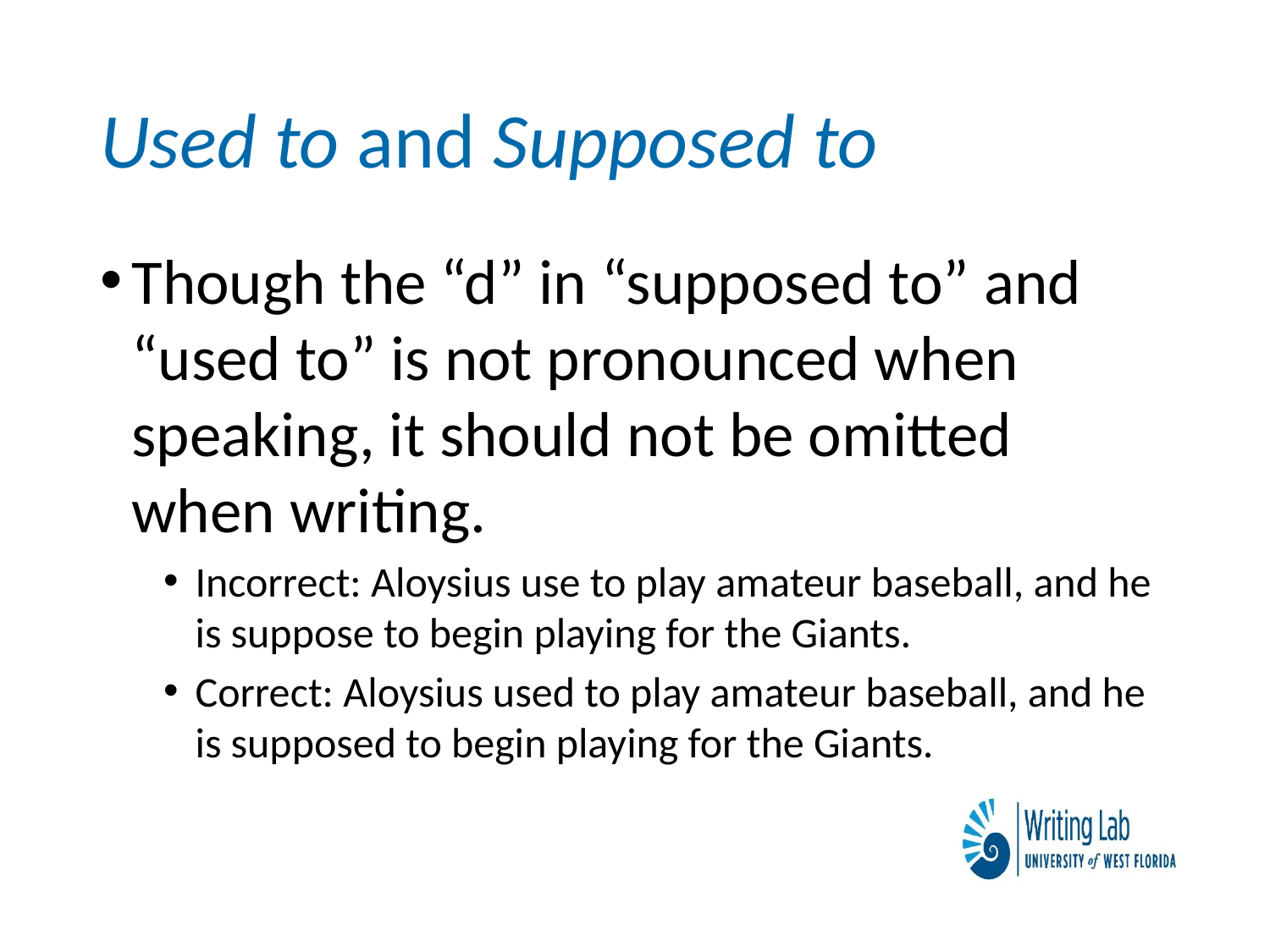

# Used to and Supposed to
Though the “d” in “supposed to” and “used to” is not pronounced when speaking, it should not be omitted when writing.
Incorrect: Aloysius use to play amateur baseball, and he is suppose to begin playing for the Giants.
Correct: Aloysius used to play amateur baseball, and he is supposed to begin playing for the Giants.